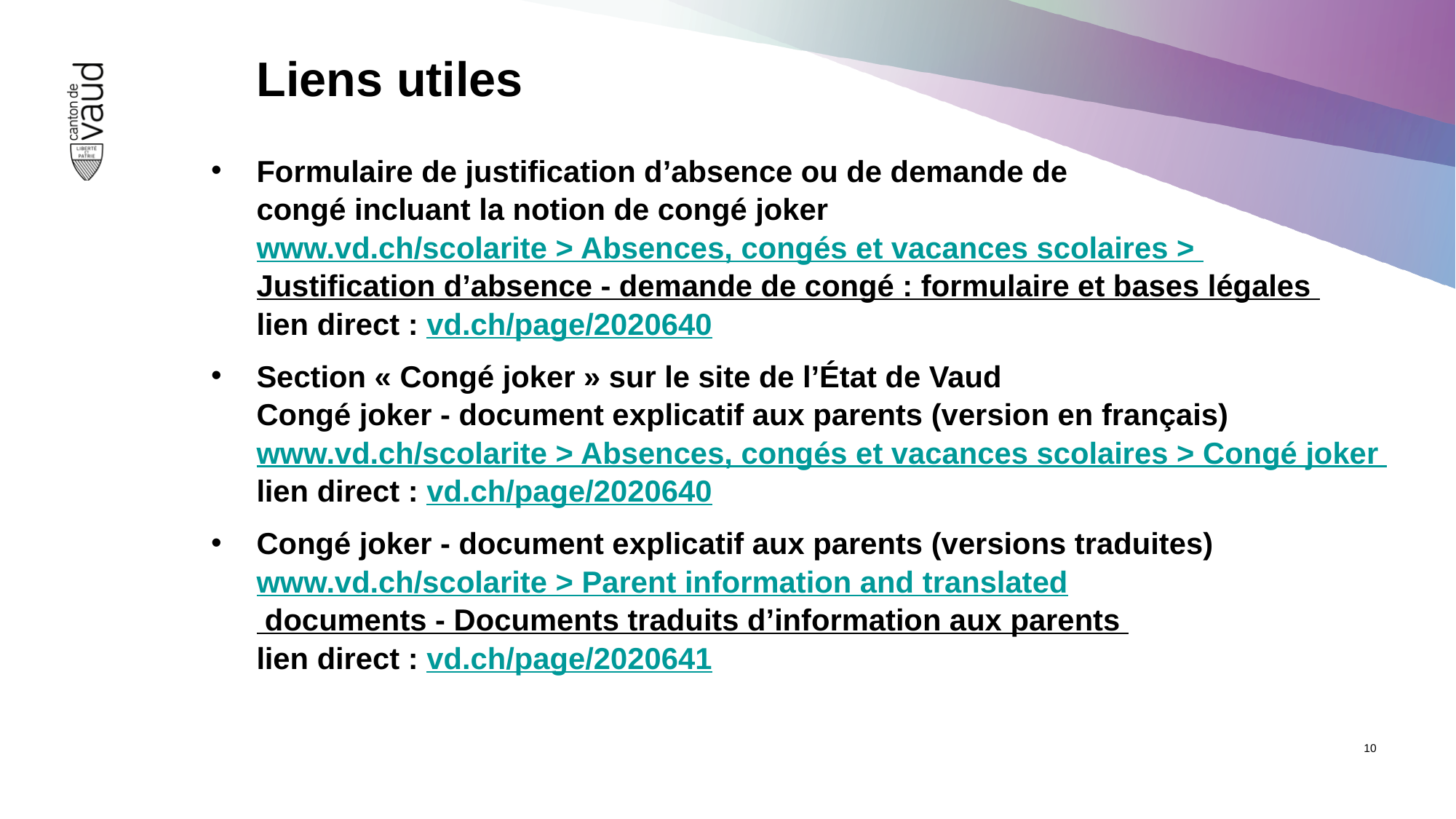

# Liens utiles
Formulaire de justification d’absence ou de demande de
congé incluant la notion de congé joker
www.vd.ch/scolarite > Absences, congés et vacances scolaires >
Justification d’absence - demande de congé : formulaire et bases légales
lien direct : vd.ch/page/2020640
Section « Congé joker » sur le site de l’État de Vaud
Congé joker - document explicatif aux parents (version en français)
www.vd.ch/scolarite > Absences, congés et vacances scolaires > Congé joker
lien direct : vd.ch/page/2020640
Congé joker - document explicatif aux parents (versions traduites)
www.vd.ch/scolarite > Parent information and translated documents - Documents traduits d’information aux parents
lien direct : vd.ch/page/2020641
10